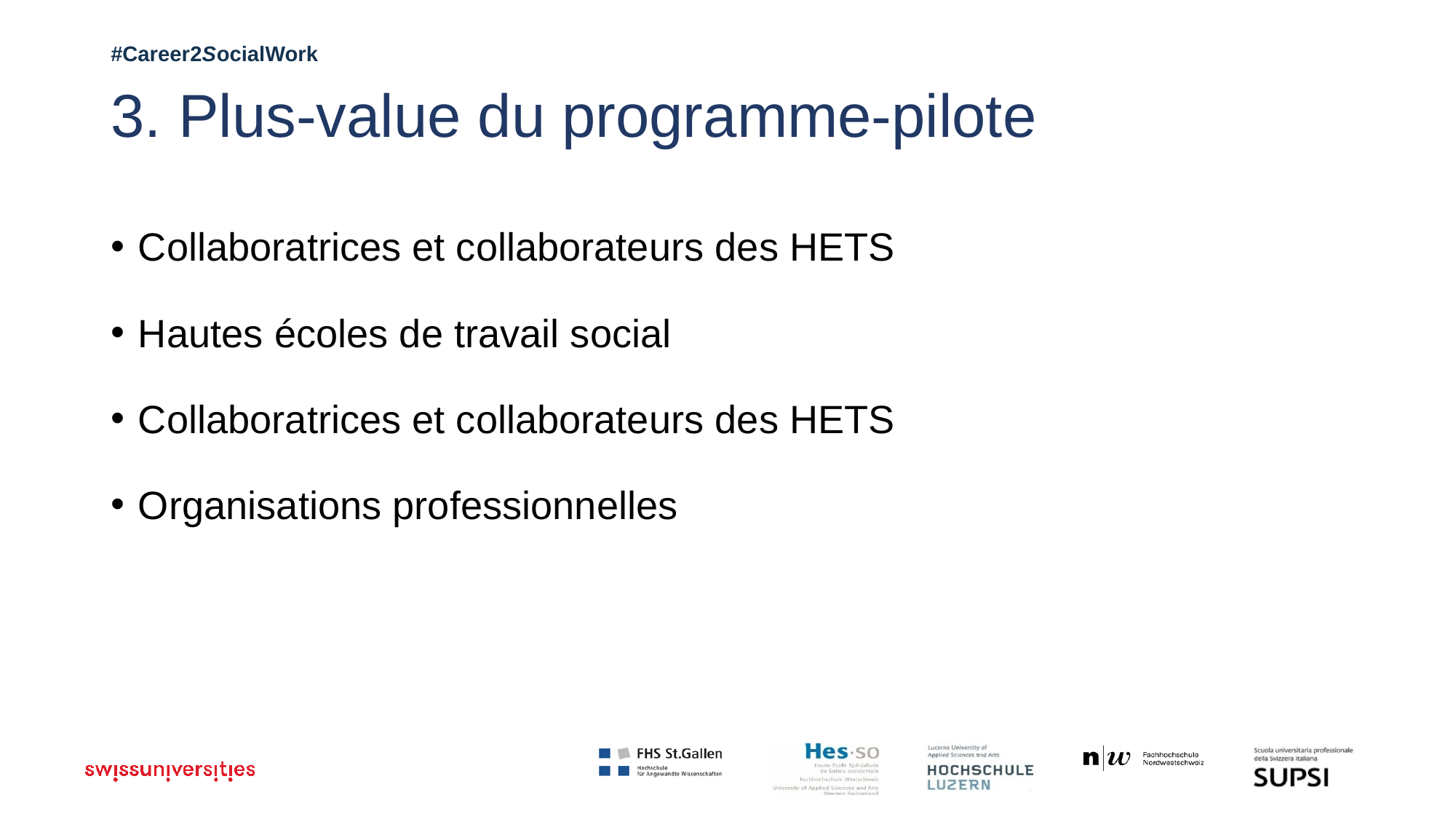

# 3. Plus-value du programme-pilote
Collaboratrices et collaborateurs des HETS
Hautes écoles de travail social
Collaboratrices et collaborateurs des HETS
Organisations professionnelles